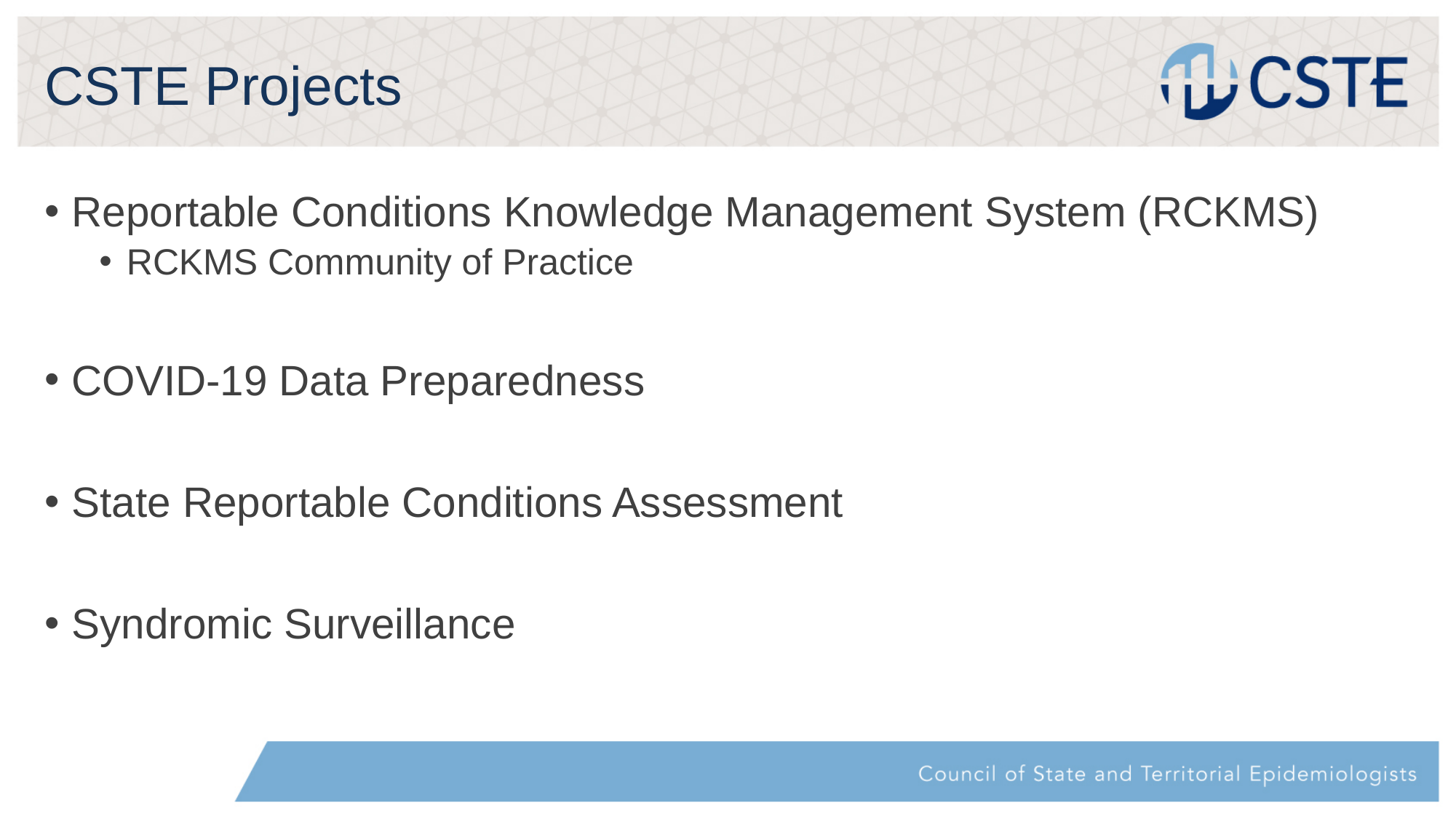

# CSTE Projects
Reportable Conditions Knowledge Management System (RCKMS)
RCKMS Community of Practice

COVID-19 Data Preparedness

State Reportable Conditions Assessment

Syndromic Surveillance